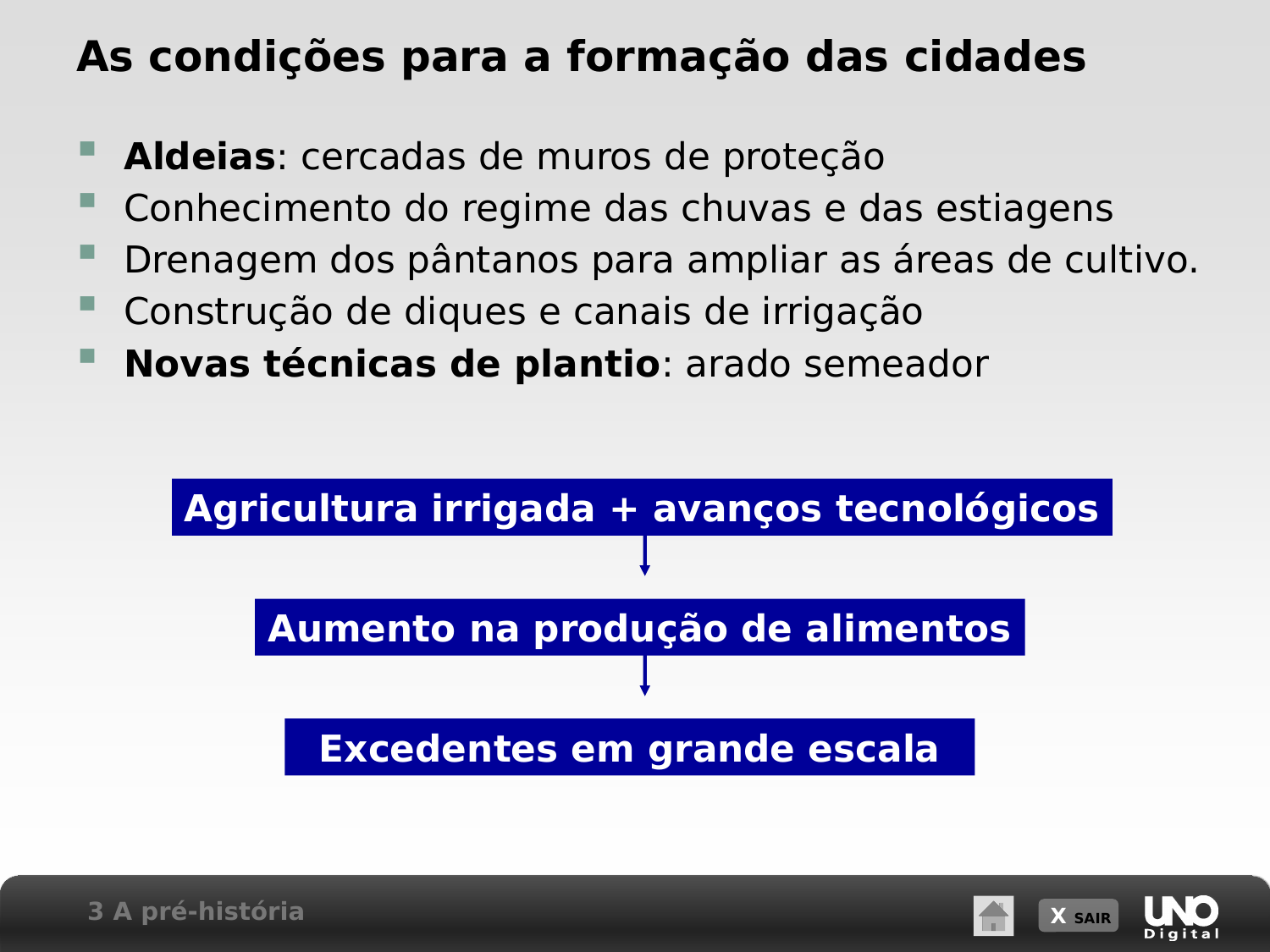

# As condições para a formação das cidades
Aldeias: cercadas de muros de proteção
Conhecimento do regime das chuvas e das estiagens
Drenagem dos pântanos para ampliar as áreas de cultivo.
Construção de diques e canais de irrigação
Novas técnicas de plantio: arado semeador
Agricultura irrigada + avanços tecnológicos

Aumento na produção de alimentos

Excedentes em grande escala
3 A pré-história